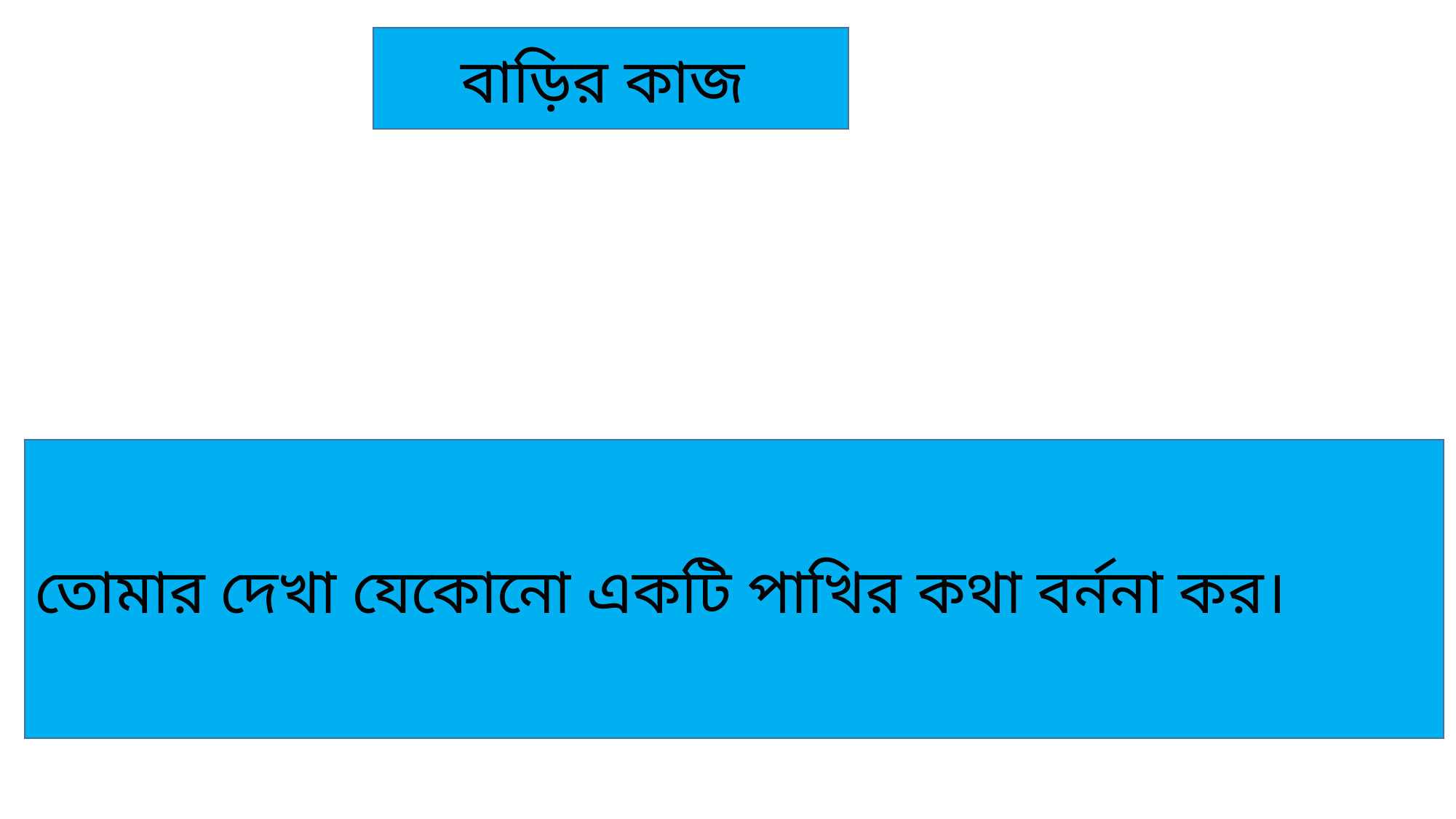

বাড়ির কাজ
তোমার দেখা যেকোনো একটি পাখির কথা বর্ননা কর।